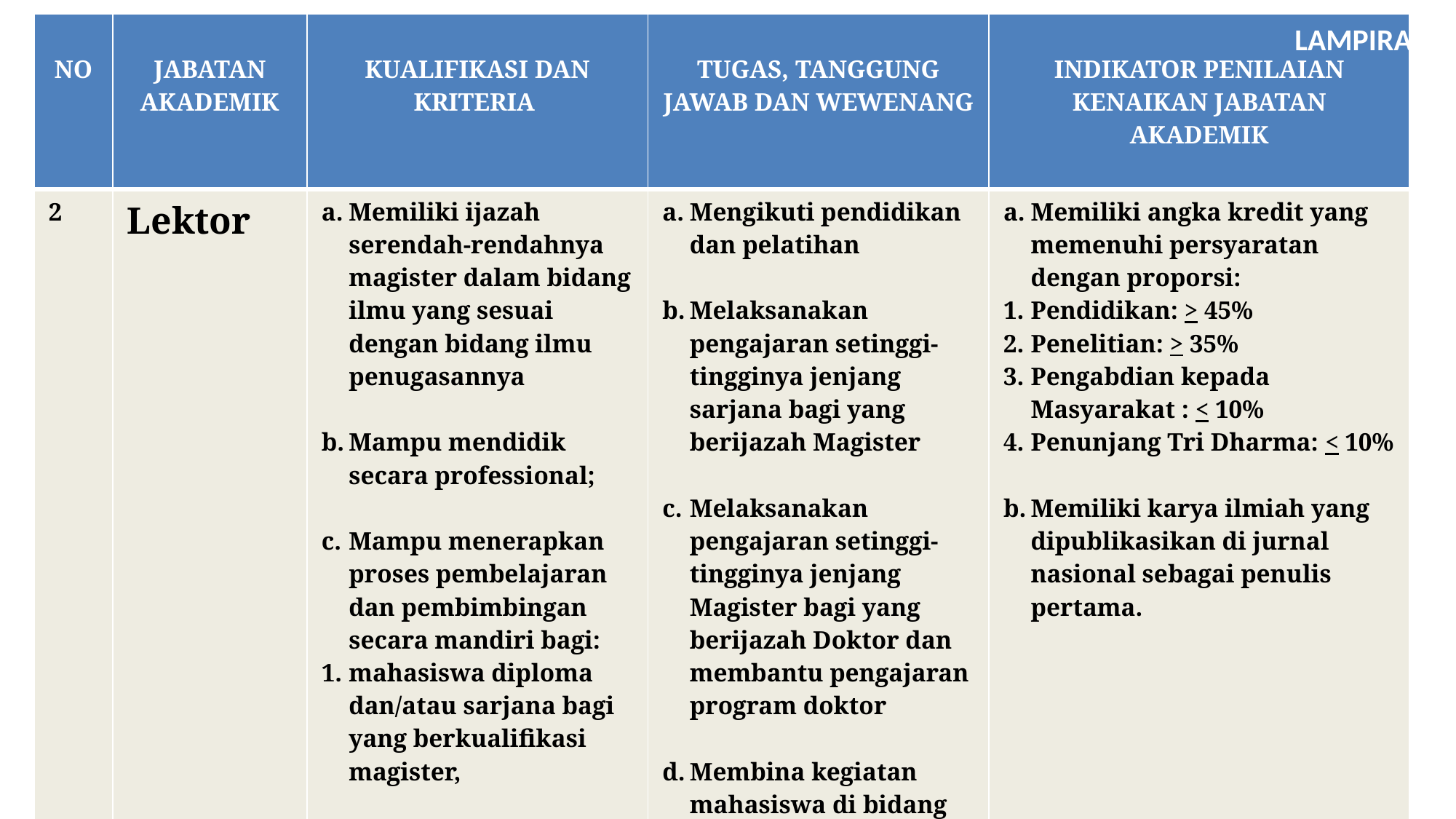

| NO | JABATAN AKADEMIK | KUALIFIKASI DAN KRITERIA | TUGAS, TANGGUNG JAWAB DAN WEWENANG | INDIKATOR PENILAIAN KENAIKAN JABATAN AKADEMIK |
| --- | --- | --- | --- | --- |
| 2 | Lektor | Memiliki ijazah serendah-rendahnya magister dalam bidang ilmu yang sesuai dengan bidang ilmu penugasannya Mampu mendidik secara professional; Mampu menerapkan proses pembelajaran dan pembimbingan secara mandiri bagi: mahasiswa diploma dan/atau sarjana bagi yang berkualifikasi magister, mahasiswa diploma, sarjana dan/atau magister bagi yang berkualifikasi doktor | Mengikuti pendidikan dan pelatihan Melaksanakan pengajaran setinggi-tingginya jenjang sarjana bagi yang berijazah Magister Melaksanakan pengajaran setinggi-tingginya jenjang Magister bagi yang berijazah Doktor dan membantu pengajaran program doktor Membina kegiatan mahasiswa di bidang akademik dan kemahasiswaan | Memiliki angka kredit yang memenuhi persyaratan dengan proporsi: Pendidikan: > 45% Penelitian: > 35% Pengabdian kepada Masyarakat : < 10% Penunjang Tri Dharma: < 10% Memiliki karya ilmiah yang dipublikasikan di jurnal nasional sebagai penulis pertama. |
LAMPIRAN
94